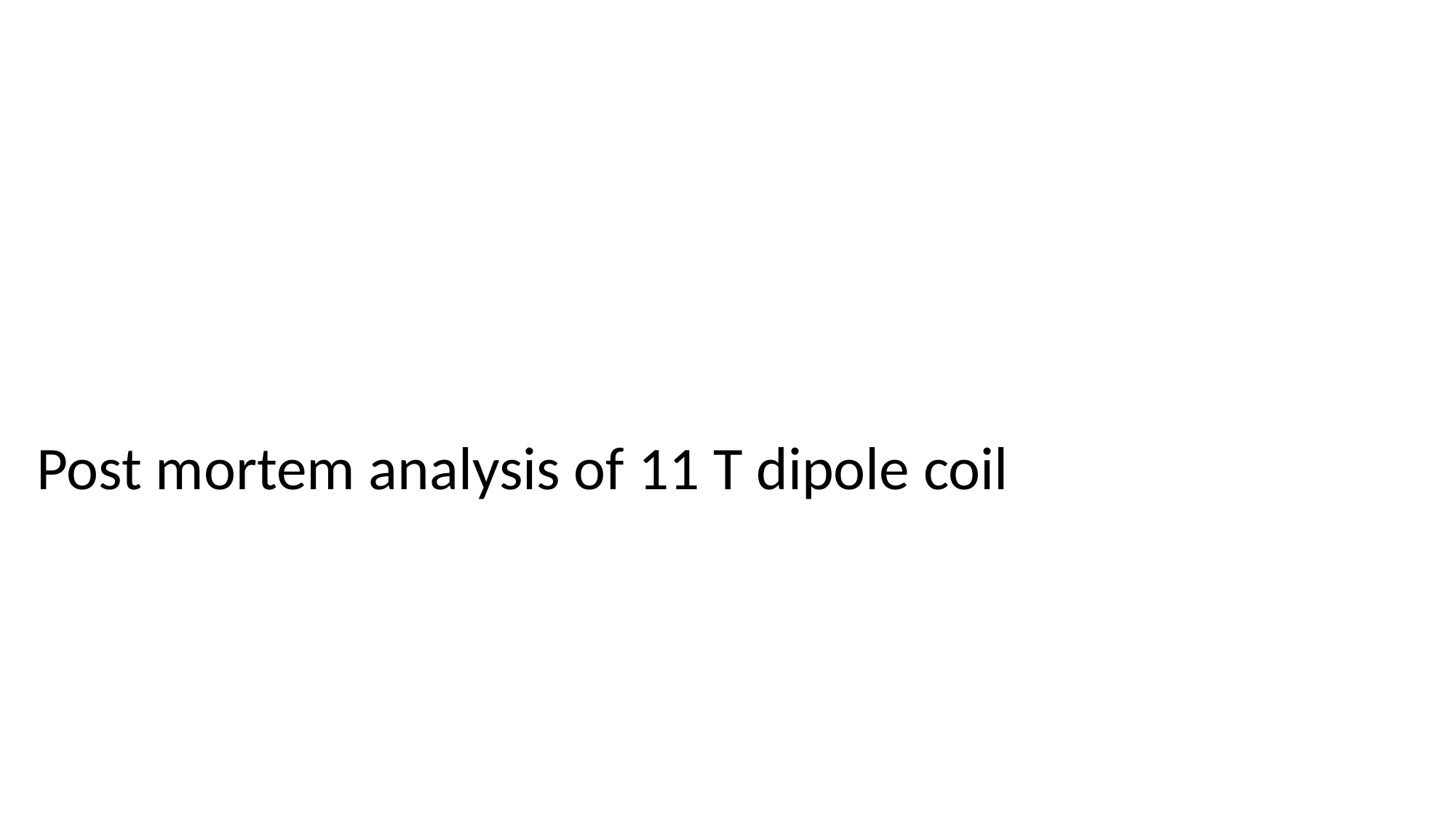

Post mortem analysis of 11 T dipole coil